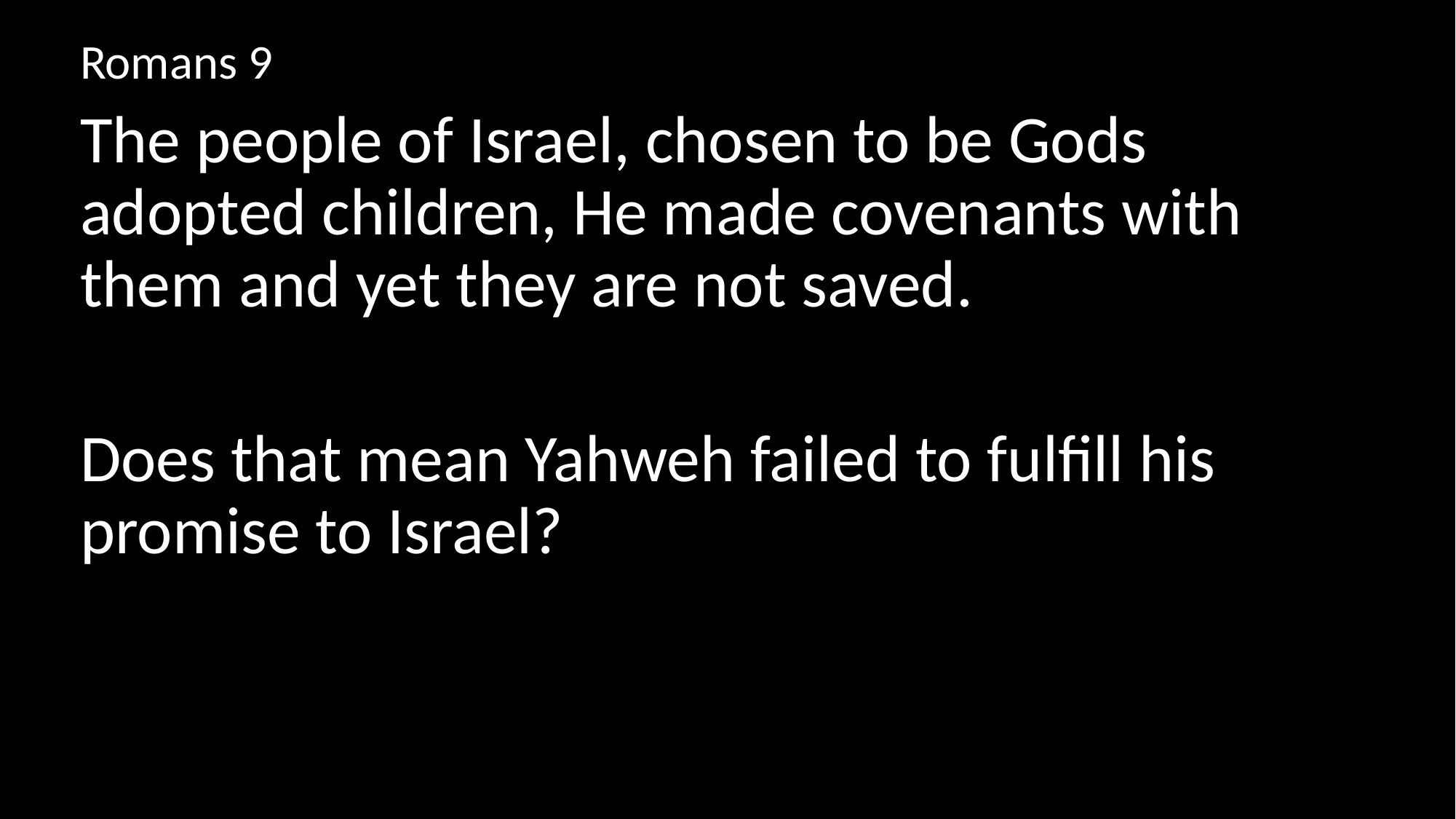

Romans 9
The people of Israel, chosen to be Gods adopted children, He made covenants with them and yet they are not saved.

Does that mean Yahweh failed to fulfill his promise to Israel?